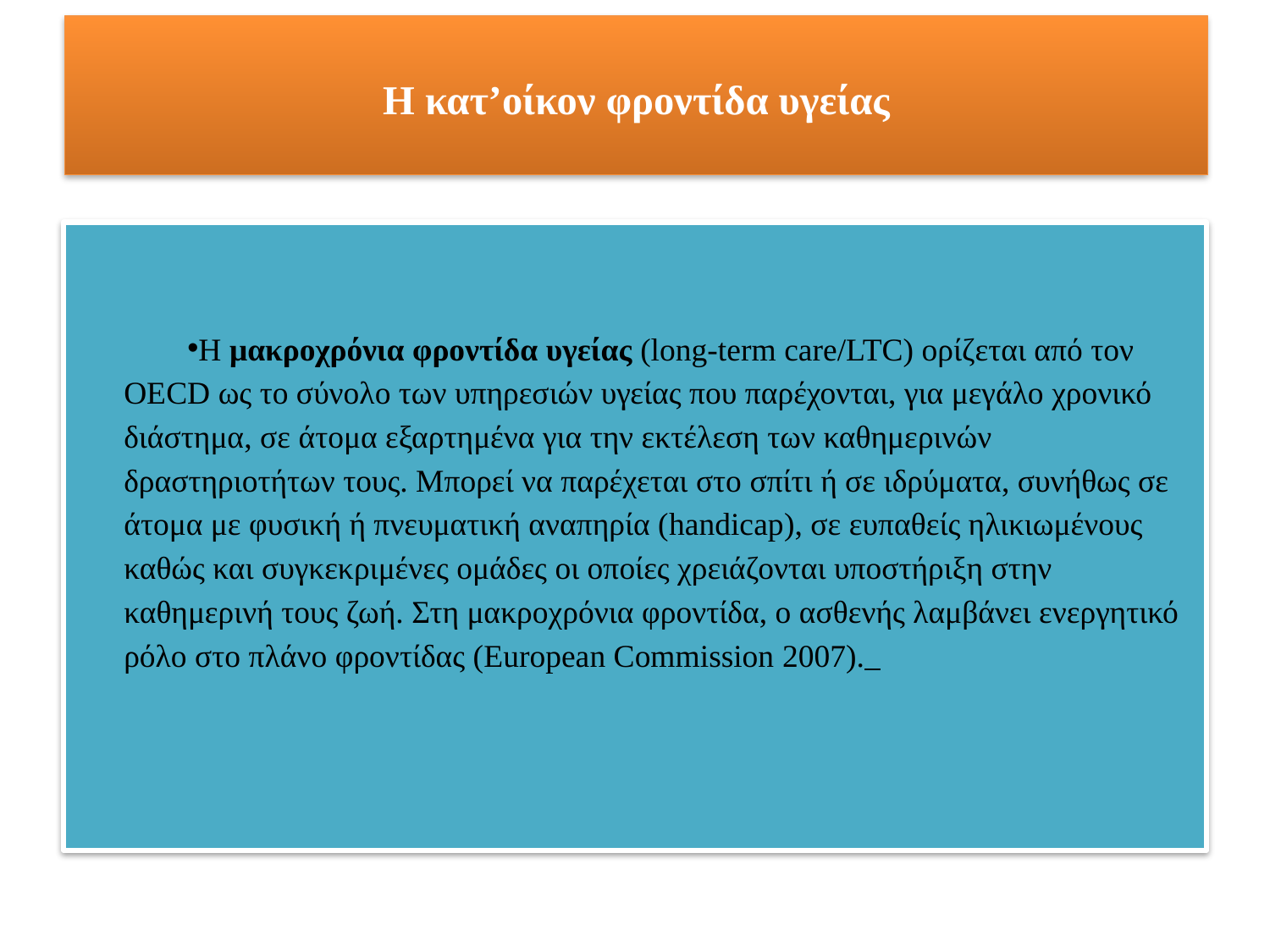

# Η κατ’οίκον φροντίδα υγείας

Η μακροχρόνια φροντίδα υγείας (long-term care/LTC) ορίζεται από τον OECD ως το σύνολο των υπηρεσιών υγείας που παρέχονται, για μεγάλο χρονικό διάστημα, σε άτομα εξαρτημένα για την εκτέλεση των καθημερινών δραστηριοτήτων τους. Μπορεί να παρέχεται στο σπίτι ή σε ιδρύματα, συνήθως σε άτομα με φυσική ή πνευματική αναπηρία (handicap), σε ευπαθείς ηλικιωμένους καθώς και συγκεκριμένες ομάδες οι οποίες χρειάζονται υποστήριξη στην καθημερινή τους ζωή. Στη μακροχρόνια φροντίδα, ο ασθενής λαμβάνει ενεργητικό ρόλο στο πλάνο φροντίδας (European Commission 2007).